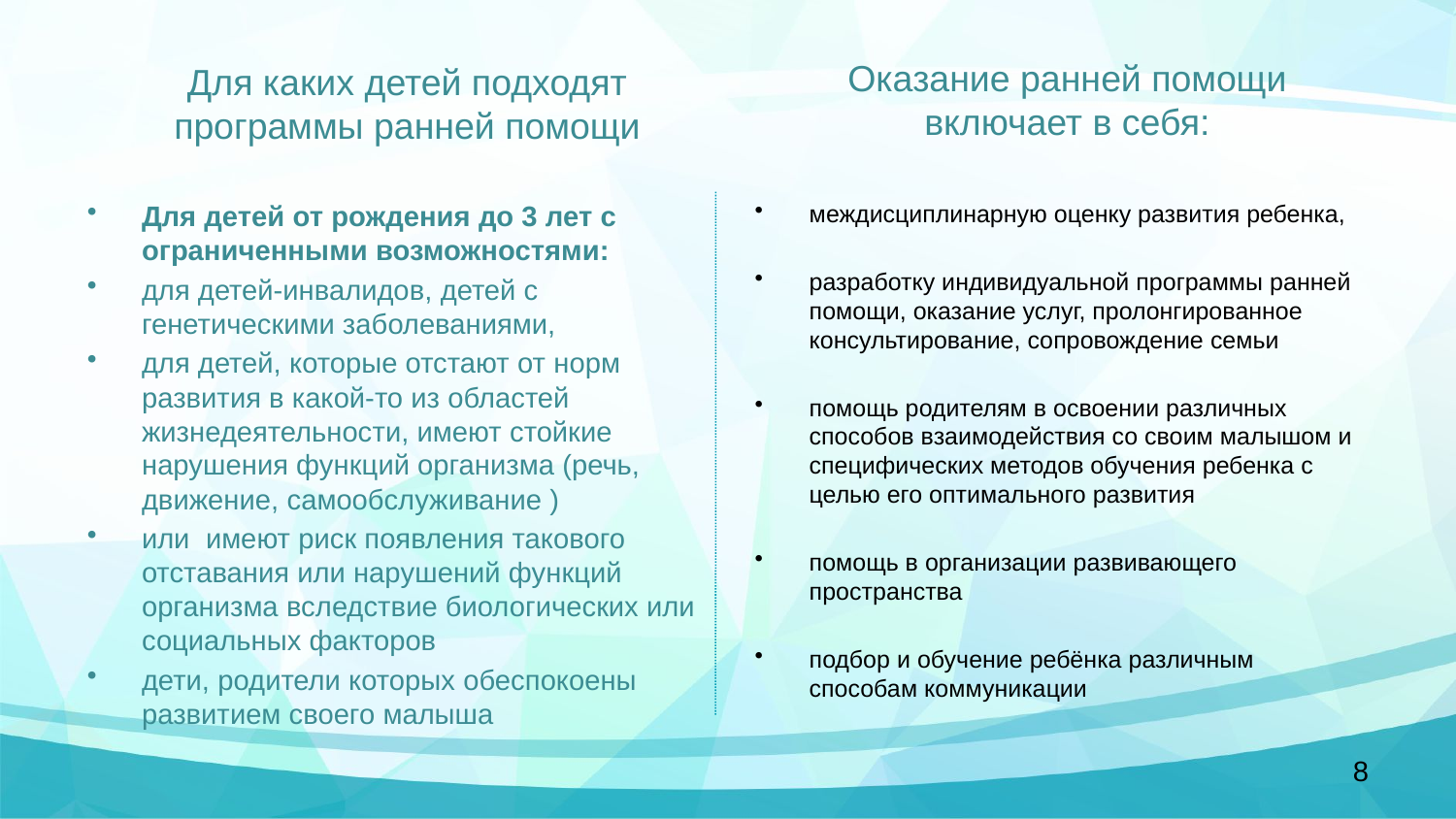

# Оказание ранней помощи включает в себя:
Для каких детей подходят программы ранней помощи
Для детей от рождения до 3 лет с ограниченными возможностями:
для детей-инвалидов, детей с генетическими заболеваниями,
для детей, которые отстают от норм развития в какой-то из областей жизнедеятельности, имеют стойкие нарушения функций организма (речь, движение, самообслуживание )
или  имеют риск появления такового отставания или нарушений функций организма вследствие биологических или социальных факторов
дети, родители которых обеспокоены развитием своего малыша

междисциплинарную оценку развития ребенка,

разработку индивидуальной программы ранней помощи, оказание услуг, пролонгированное консультирование, сопровождение семьи

помощь родителям в освоении различных способов взаимодействия со своим малышом и специфических методов обучения ребенка с целью его оптимального развития

помощь в организации развивающего пространства

подбор и обучение ребёнка различным способам коммуникации

8